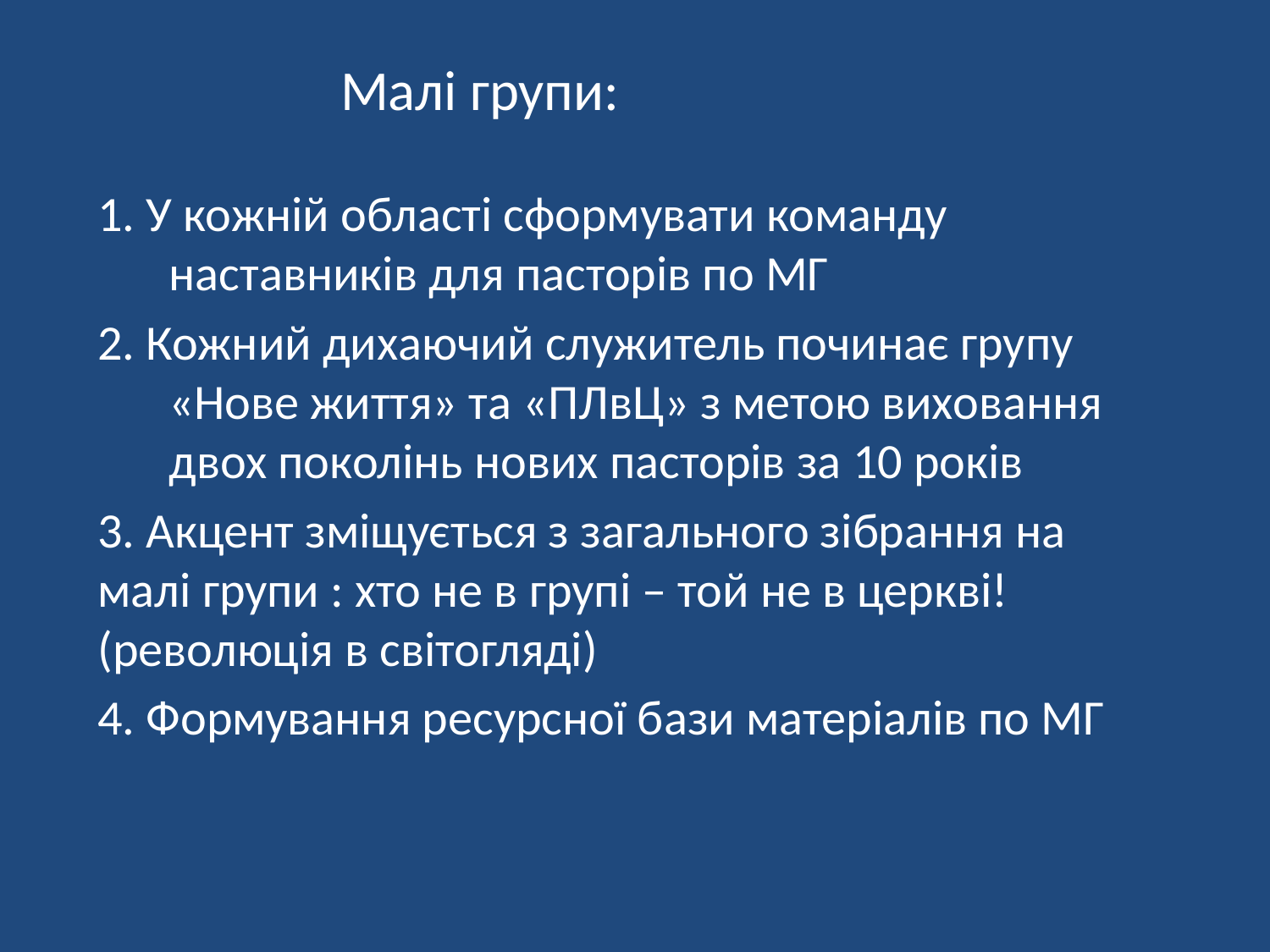

# Малі групи:
1. У кожній області сформувати команду наставників для пасторів по МГ
2. Кожний дихаючий служитель починає групу «Нове життя» та «ПЛвЦ» з метою виховання двох поколінь нових пасторів за 10 років
3. Акцент зміщується з загального зібрання на малі групи : хто не в групі – той не в церкві! (революція в світогляді)
4. Формування ресурсної бази матеріалів по МГ